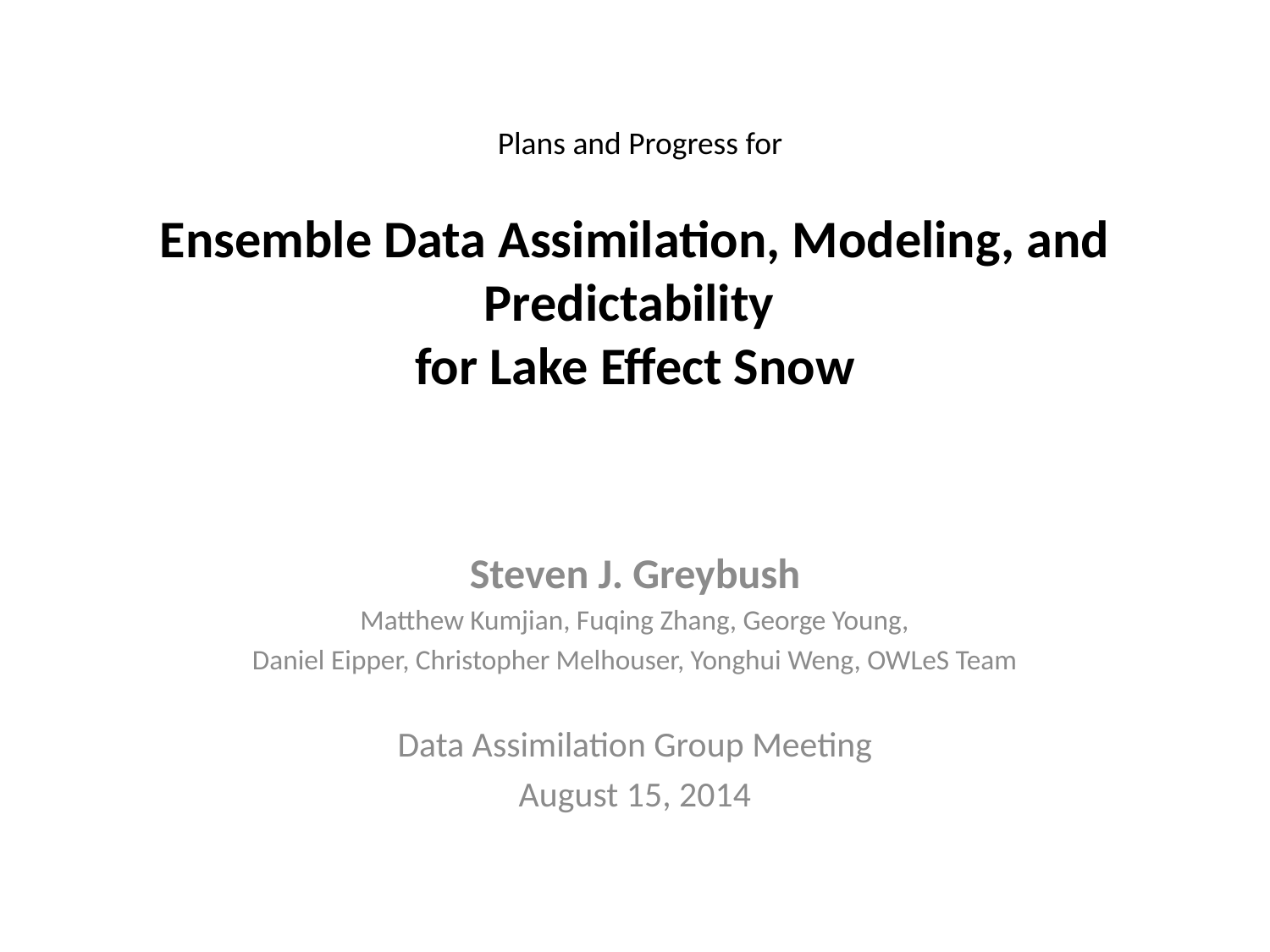

Plans and Progress for
# Ensemble Data Assimilation, Modeling, and Predictability for Lake Effect Snow
Steven J. Greybush
Matthew Kumjian, Fuqing Zhang, George Young,
Daniel Eipper, Christopher Melhouser, Yonghui Weng, OWLeS Team

Data Assimilation Group Meeting
August 15, 2014